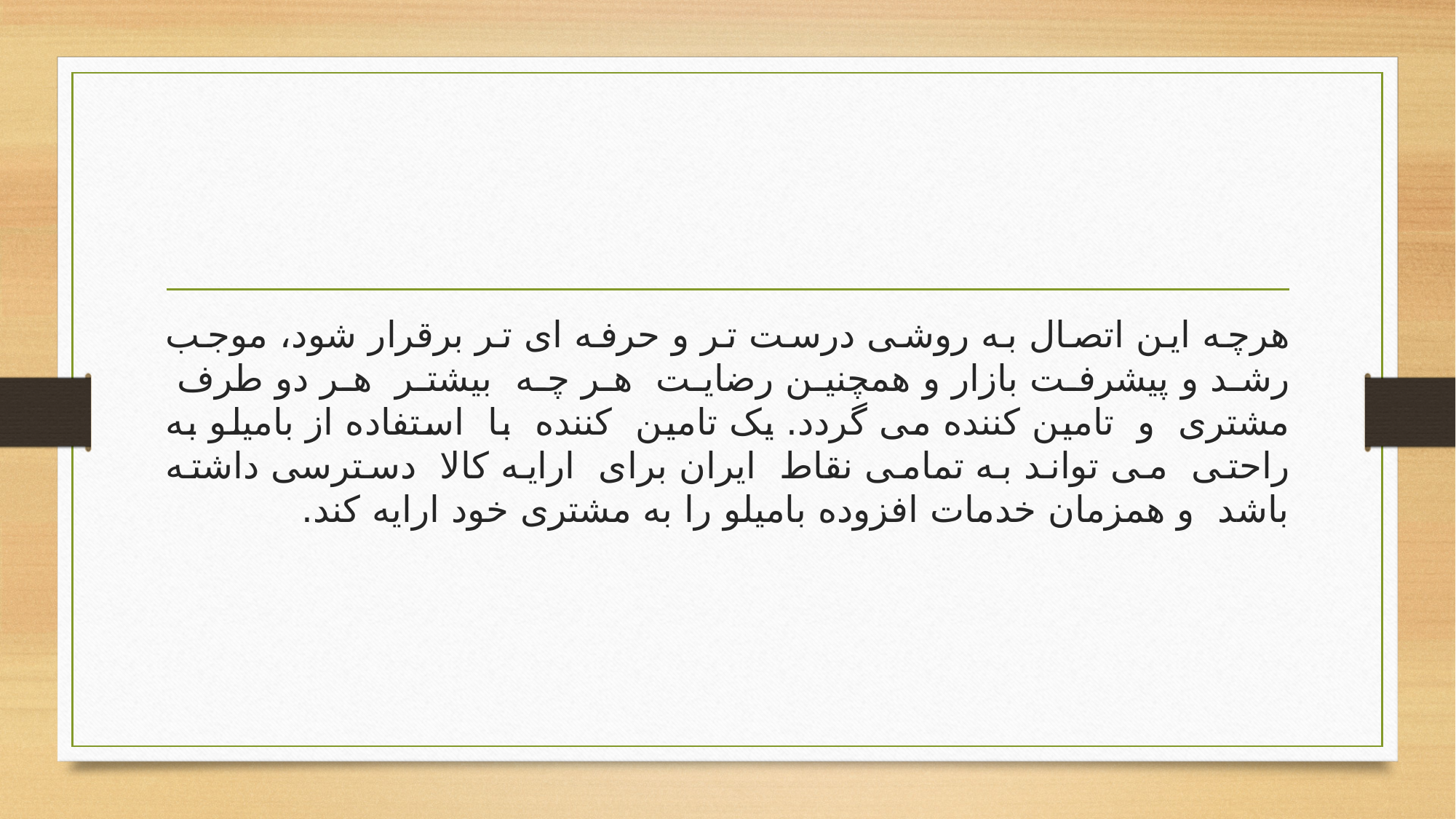

#
هرچه این اتصال به روشی درست تر و حرفه ای تر برقرار شود، موجب رشد و پیشرفت بازار و همچنین رضایت  هر چه  بیشتر  هر دو طرف  مشتری  و  تامین کننده می گردد. یک تامین  کننده  با  استفاده از بامیلو به راحتی  می تواند به تمامی نقاط  ایران برای  ارایه کالا  دسترسی داشته باشد  و همزمان خدمات افزوده بامیلو را به مشتری خود ارایه کند.